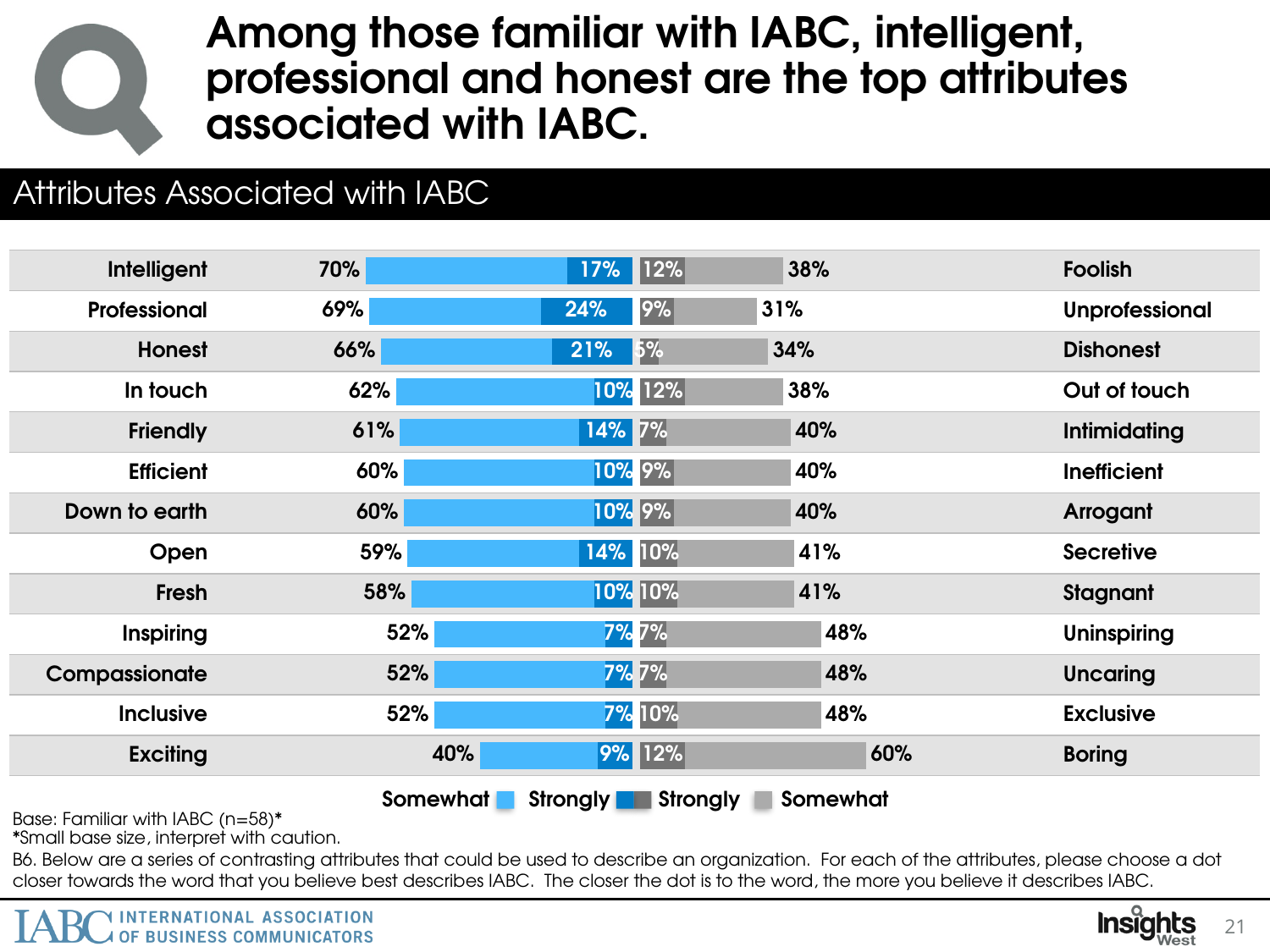

# Among those familiar with IABC, intelligent, professional and honest are the top attributes associated with IABC.
Attributes Associated with IABC

### Chart

| Category | Somewhat familiar | Column2 | Total satisfied |
|---|---|---|---|
| Intelligent | 0.17 | 0.53 | 0.7 |
| Professional | 0.24 | 0.45 | 0.69 |
| Honest | 0.21 | 0.45 | 0.66 |
| In touch | 0.1 | 0.52 | 0.62 |
| Friendly | 0.14 | 0.47 | 0.61 |
| Efficient | 0.1 | 0.5 | 0.6 |
| Open | 0.1 | 0.5 | 0.6 |
| Inspiring | 0.14 | 0.45 | 0.59 |
| Compassionate | 0.1 | 0.48 | 0.58 |
| Inclusive | 0.07 | 0.45 | 0.52 |
| Stagnant | 0.07 | 0.45 | 0.52 |
| Exciting | 0.07 | 0.45 | 0.52 |
| Arrogant | 0.09 | 0.31 | 0.4 |

### Chart

| Category | Strongly | Somewhat | Total |
|---|---|---|---|
| Foolish | 0.12 | 0.26 | 0.38 |
| Unprofessional | 0.09 | 0.22 | 0.31 |
| Dishonest | 0.05 | 0.29 | 0.34 |
| Out of touch | 0.12 | 0.26 | 0.38 |
| Intimidating | 0.07 | 0.33 | 0.4 |
| Inefficient | 0.09 | 0.31 | 0.4 |
| Arrogant  | 0.09 | 0.31 | 0.4 |
| Secretive | 0.1 | 0.31 | 0.41 |
| Stagnant | 0.1 | 0.31 | 0.41 |
| Uninspiring | 0.07 | 0.41 | 0.48 |
| Uncaring | 0.07 | 0.41 | 0.48 |
| Exclusive | 0.1 | 0.38 | 0.48 |
| Boring | 0.12 | 0.48 | 0.6 |
| Intelligent |  |  | Foolish |
| --- | --- | --- | --- |
| Professional |  |  | Unprofessional |
| Honest |  |  | Dishonest |
| In touch |  |  | Out of touch |
| Friendly |  |  | Intimidating |
| Efficient |  |  | Inefficient |
| Down to earth |  |  | Arrogant |
| Open |  |  | Secretive |
| Fresh |  |  | Stagnant |
| Inspiring |  |  | Uninspiring |
| Compassionate |  |  | Uncaring |
| Inclusive |  |  | Exclusive |
| Exciting |  |  | Boring |
Somewhat

Strongly

Strongly

Somewhat

Base: Familiar with IABC (n=58)*
*Small base size, interpret with caution.
B6. Below are a series of contrasting attributes that could be used to describe an organization.  For each of the attributes, please choose a dot closer towards the word that you believe best describes IABC.  The closer the dot is to the word, the more you believe it describes IABC.
21